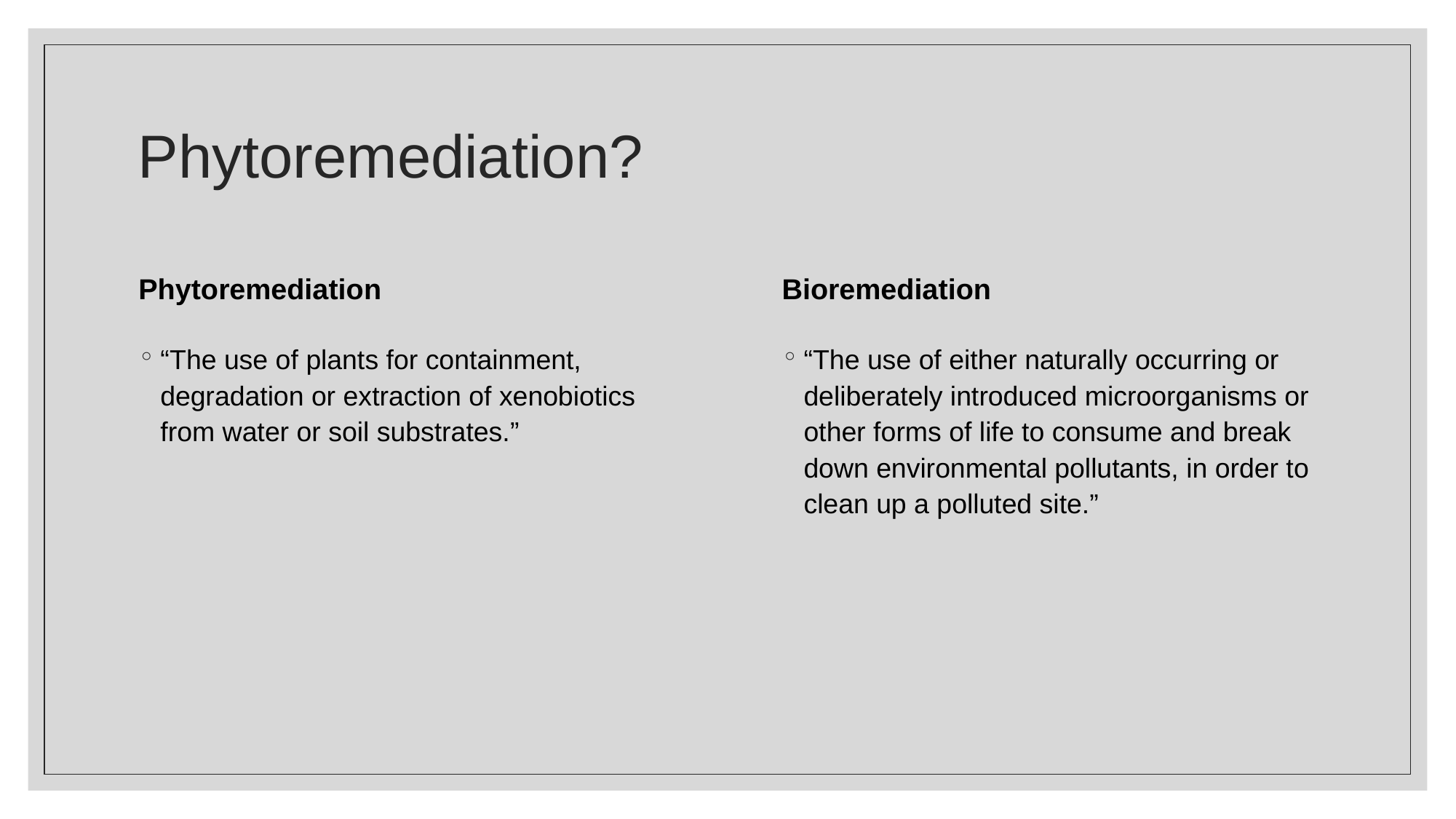

# Phytoremediation?
Phytoremediation
Bioremediation
“The use of either naturally occurring or deliberately introduced microorganisms or other forms of life to consume and break down environmental pollutants, in order to clean up a polluted site.”
“The use of plants for containment, degradation or extraction of xenobiotics from water or soil substrates.”